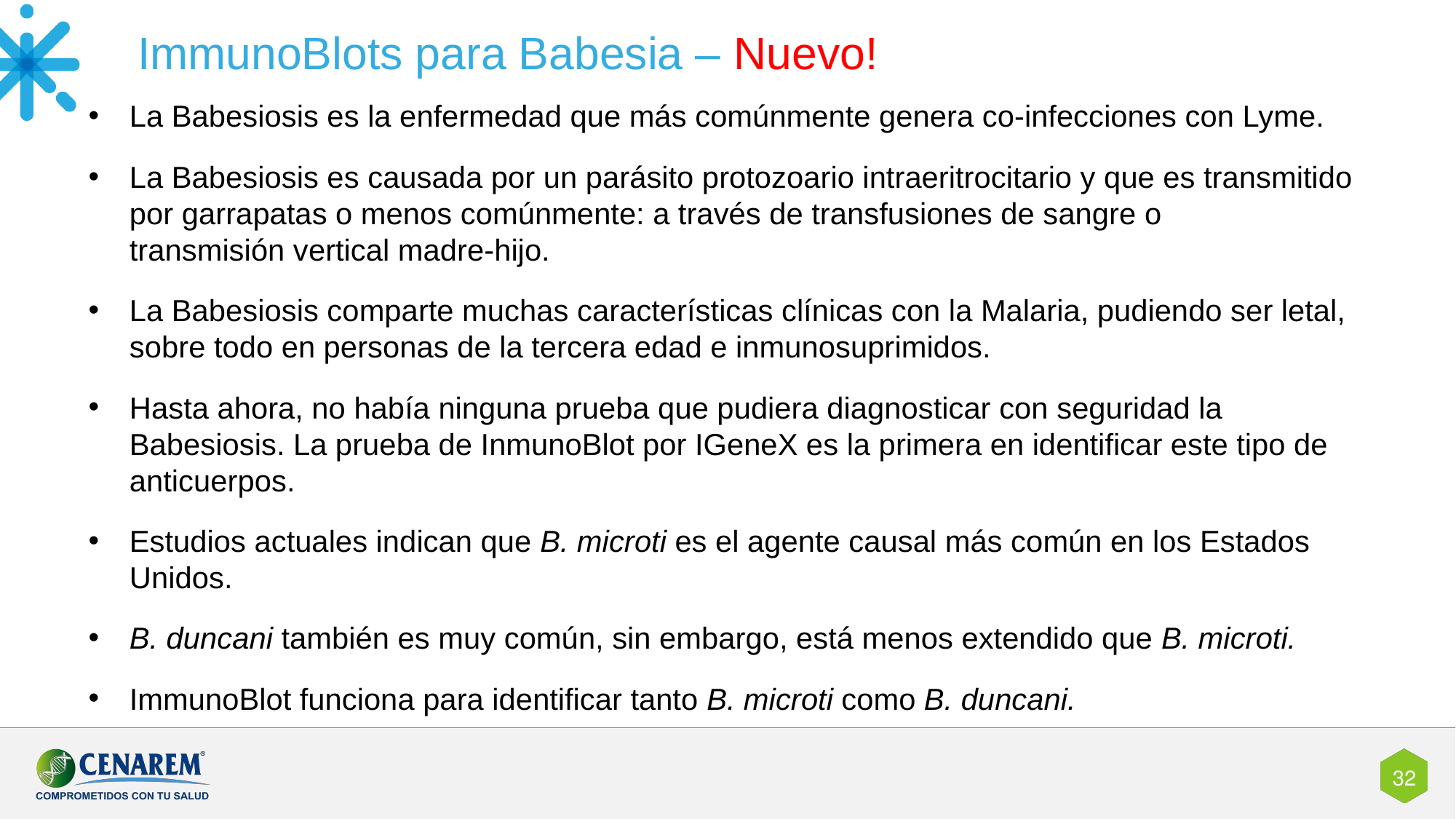

ImmunoBlots para Babesia – Nuevo!
La Babesiosis es la enfermedad que más comúnmente genera co-infecciones con Lyme.
La Babesiosis es causada por un parásito protozoario intraeritrocitario y que es transmitido por garrapatas o menos comúnmente: a través de transfusiones de sangre o transmisión vertical madre-hijo.
La Babesiosis comparte muchas características clínicas con la Malaria, pudiendo ser letal, sobre todo en personas de la tercera edad e inmunosuprimidos.
Hasta ahora, no había ninguna prueba que pudiera diagnosticar con seguridad la Babesiosis. La prueba de InmunoBlot por IGeneX es la primera en identificar este tipo de anticuerpos.
Estudios actuales indican que B. microti es el agente causal más común en los Estados Unidos.
B. duncani también es muy común, sin embargo, está menos extendido que B. microti.
ImmunoBlot funciona para identificar tanto B. microti como B. duncani.